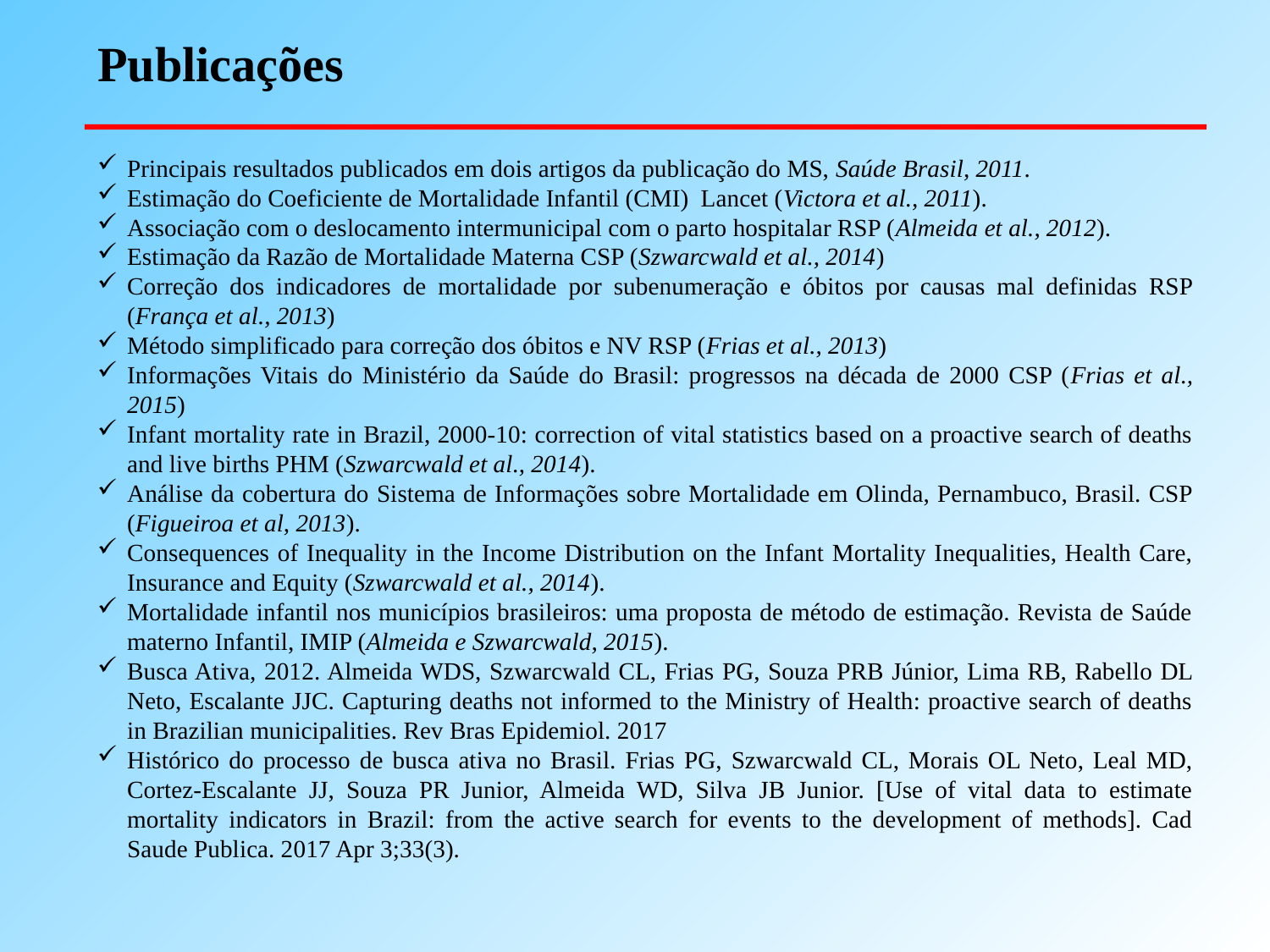

Publicações

Principais resultados publicados em dois artigos da publicação do MS, Saúde Brasil, 2011.
Estimação do Coeficiente de Mortalidade Infantil (CMI)  Lancet (Victora et al., 2011).
Associação com o deslocamento intermunicipal com o parto hospitalar RSP (Almeida et al., 2012).
Estimação da Razão de Mortalidade Materna CSP (Szwarcwald et al., 2014)
Correção dos indicadores de mortalidade por subenumeração e óbitos por causas mal definidas RSP (França et al., 2013)
Método simplificado para correção dos óbitos e NV RSP (Frias et al., 2013)
Informações Vitais do Ministério da Saúde do Brasil: progressos na década de 2000 CSP (Frias et al., 2015)
Infant mortality rate in Brazil, 2000-10: correction of vital statistics based on a proactive search of deaths and live births PHM (Szwarcwald et al., 2014).
Análise da cobertura do Sistema de Informações sobre Mortalidade em Olinda, Pernambuco, Brasil. CSP (Figueiroa et al, 2013).
Consequences of Inequality in the Income Distribution on the Infant Mortality Inequalities, Health Care, Insurance and Equity (Szwarcwald et al., 2014).
Mortalidade infantil nos municípios brasileiros: uma proposta de método de estimação. Revista de Saúde materno Infantil, IMIP (Almeida e Szwarcwald, 2015).
Busca Ativa, 2012. Almeida WDS, Szwarcwald CL, Frias PG, Souza PRB Júnior, Lima RB, Rabello DL Neto, Escalante JJC. Capturing deaths not informed to the Ministry of Health: proactive search of deaths in Brazilian municipalities. Rev Bras Epidemiol. 2017
Histórico do processo de busca ativa no Brasil. Frias PG, Szwarcwald CL, Morais OL Neto, Leal MD, Cortez-Escalante JJ, Souza PR Junior, Almeida WD, Silva JB Junior. [Use of vital data to estimate mortality indicators in Brazil: from the active search for events to the development of methods]. Cad Saude Publica. 2017 Apr 3;33(3).